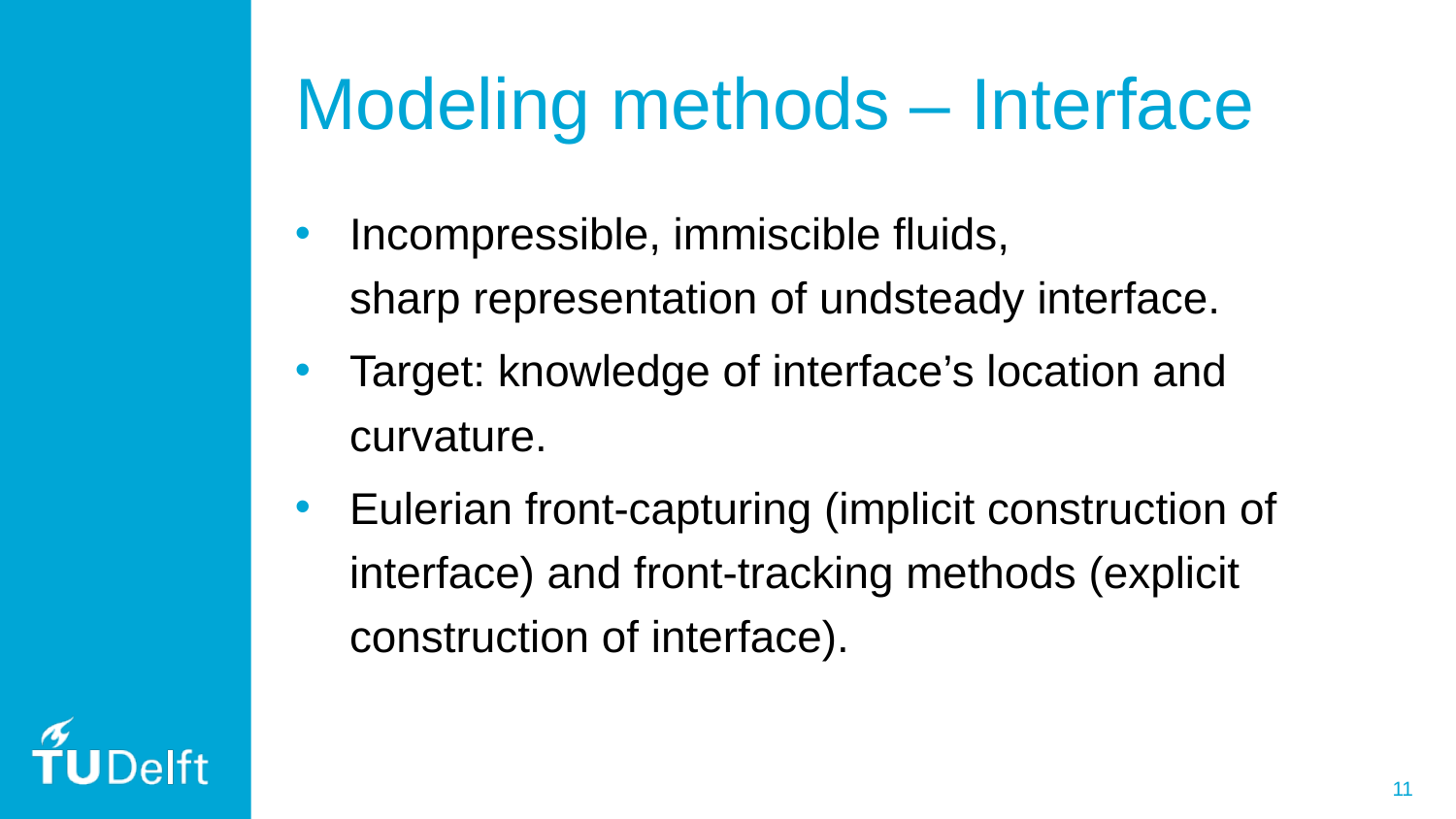

# Modeling methods – Interface
Incompressible, immiscible fluids, sharp representation of undsteady interface.
Target: knowledge of interface’s location and curvature.
Eulerian front-capturing (implicit construction of interface) and front-tracking methods (explicit construction of interface).